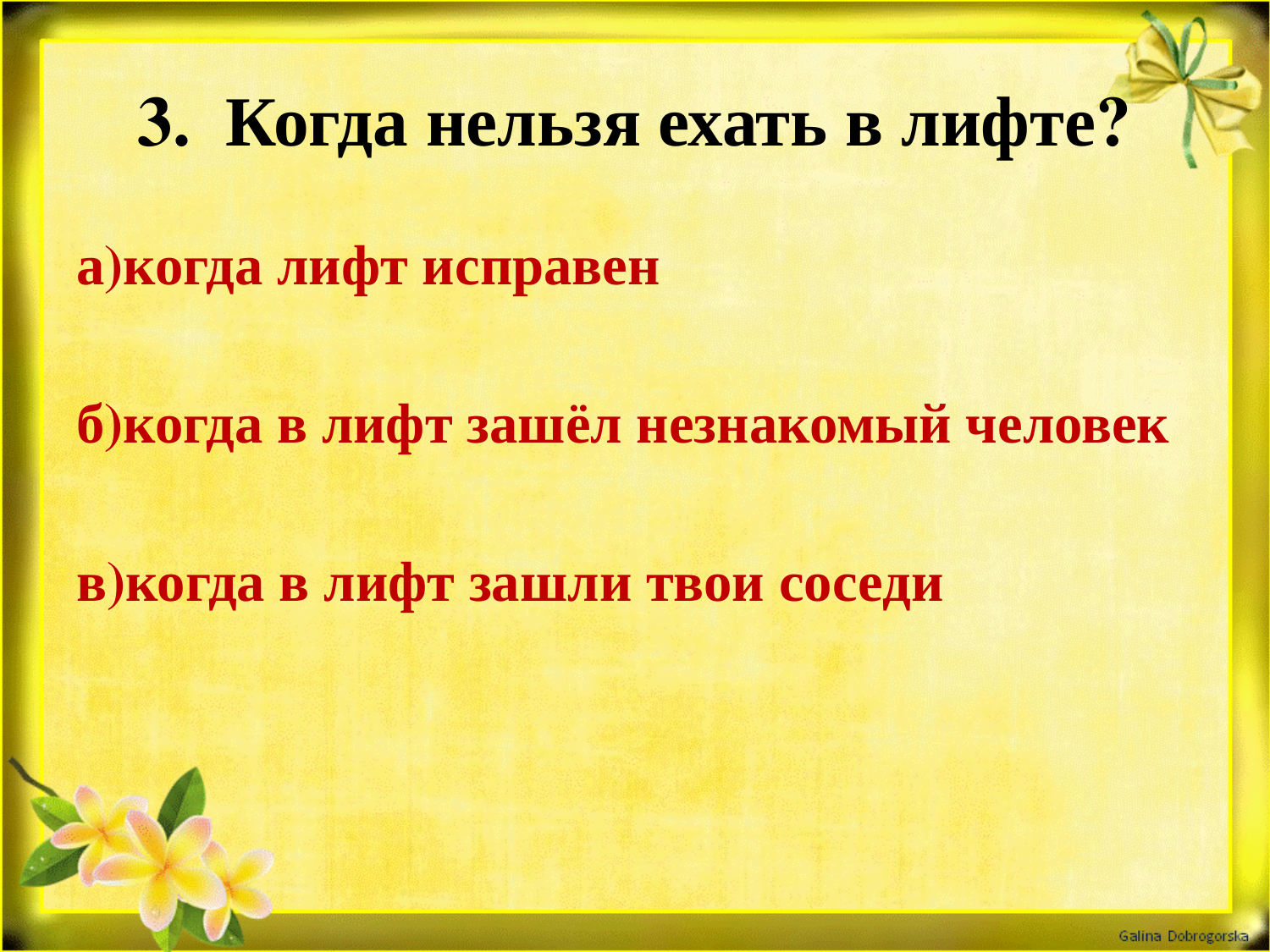

# 3.  Когда нельзя ехать в лифте?
а)когда лифт исправен

б)когда в лифт зашёл незнакомый человек

в)когда в лифт зашли твои соседи